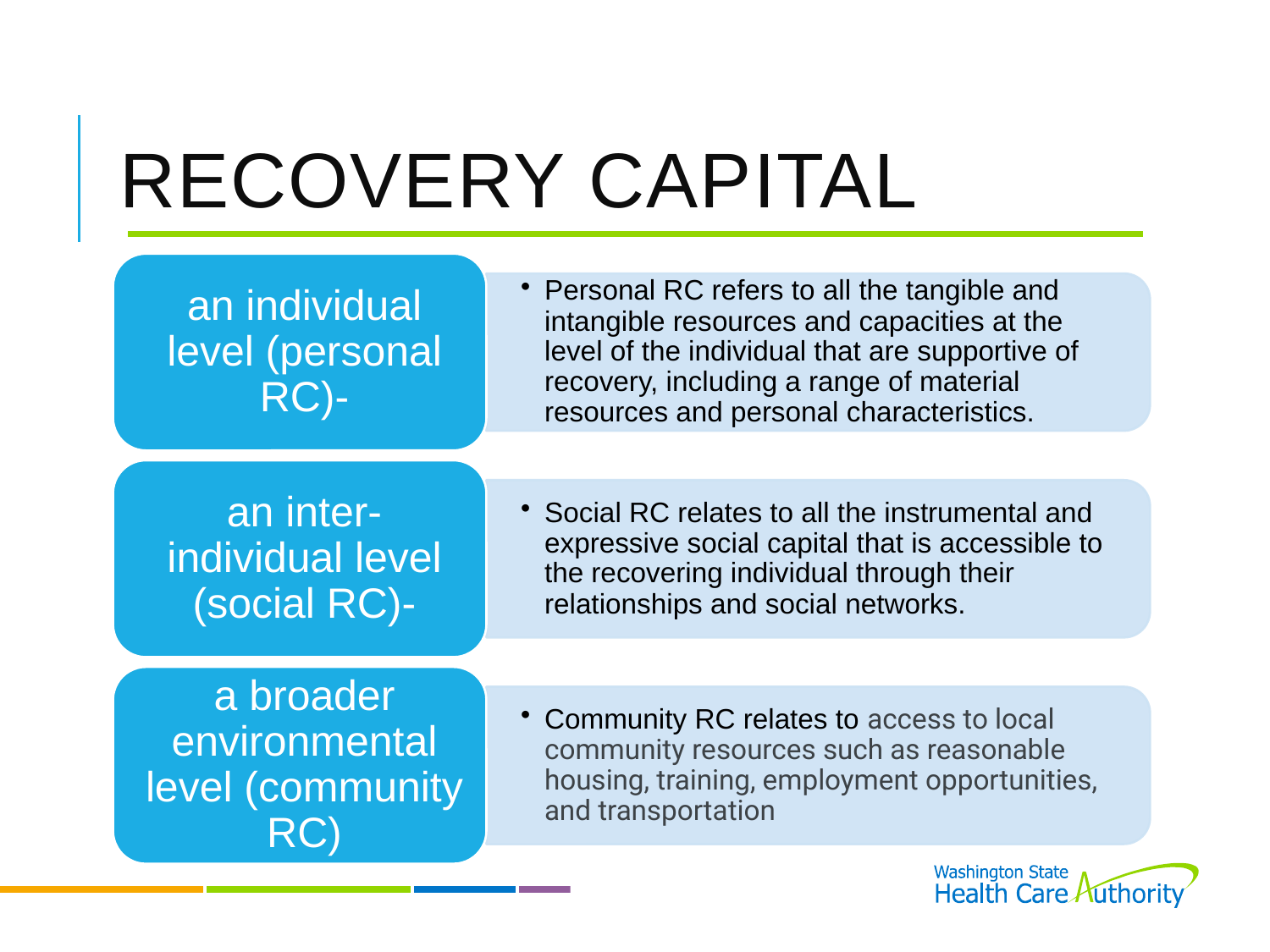

# Recovery Capital
Personal RC refers to all the tangible and intangible resources and capacities at the level of the individual that are supportive of recovery, including a range of material resources and personal characteristics.
an individual level (personal RC)-
Social RC relates to all the instrumental and expressive social capital that is accessible to the recovering individual through their relationships and social networks.
an inter-individual level (social RC)-
Community RC relates to access to local community resources such as reasonable housing, training, employment opportunities, and transportation
a broader environmental level (community RC)